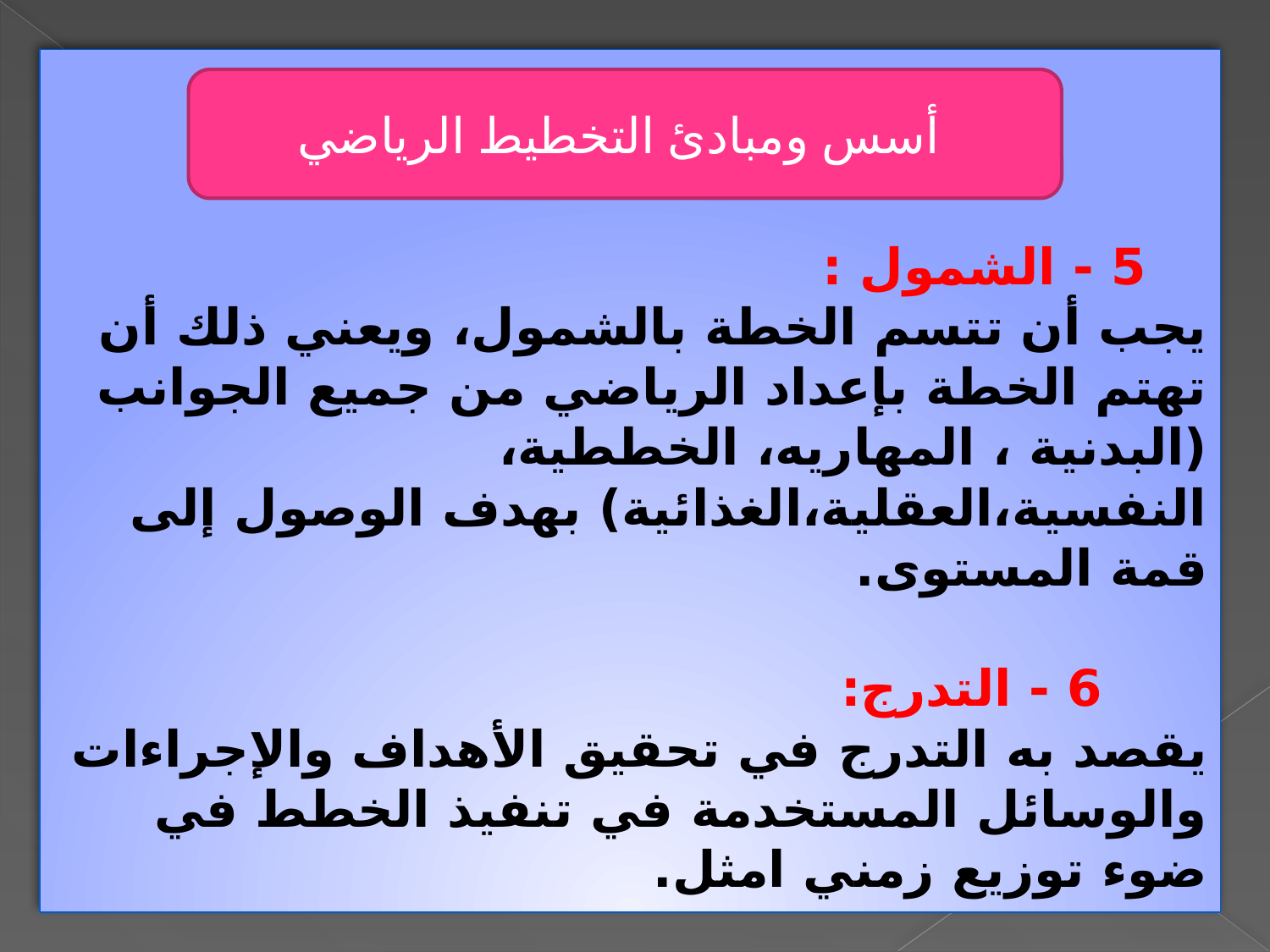

5 - الشمول :
يجب أن تتسم الخطة بالشمول، ويعني ذلك أن تهتم الخطة بإعداد الرياضي من جميع الجوانب  (البدنية ، المهاريه، الخططية، النفسية،العقلية،الغذائية) بهدف الوصول إلى قمة المستوى.

      6 - التدرج:
يقصد به التدرج في تحقيق الأهداف والإجراءات والوسائل المستخدمة في تنفيذ الخطط في ضوء توزيع زمني امثل.

أسس ومبادئ التخطيط الرياضي